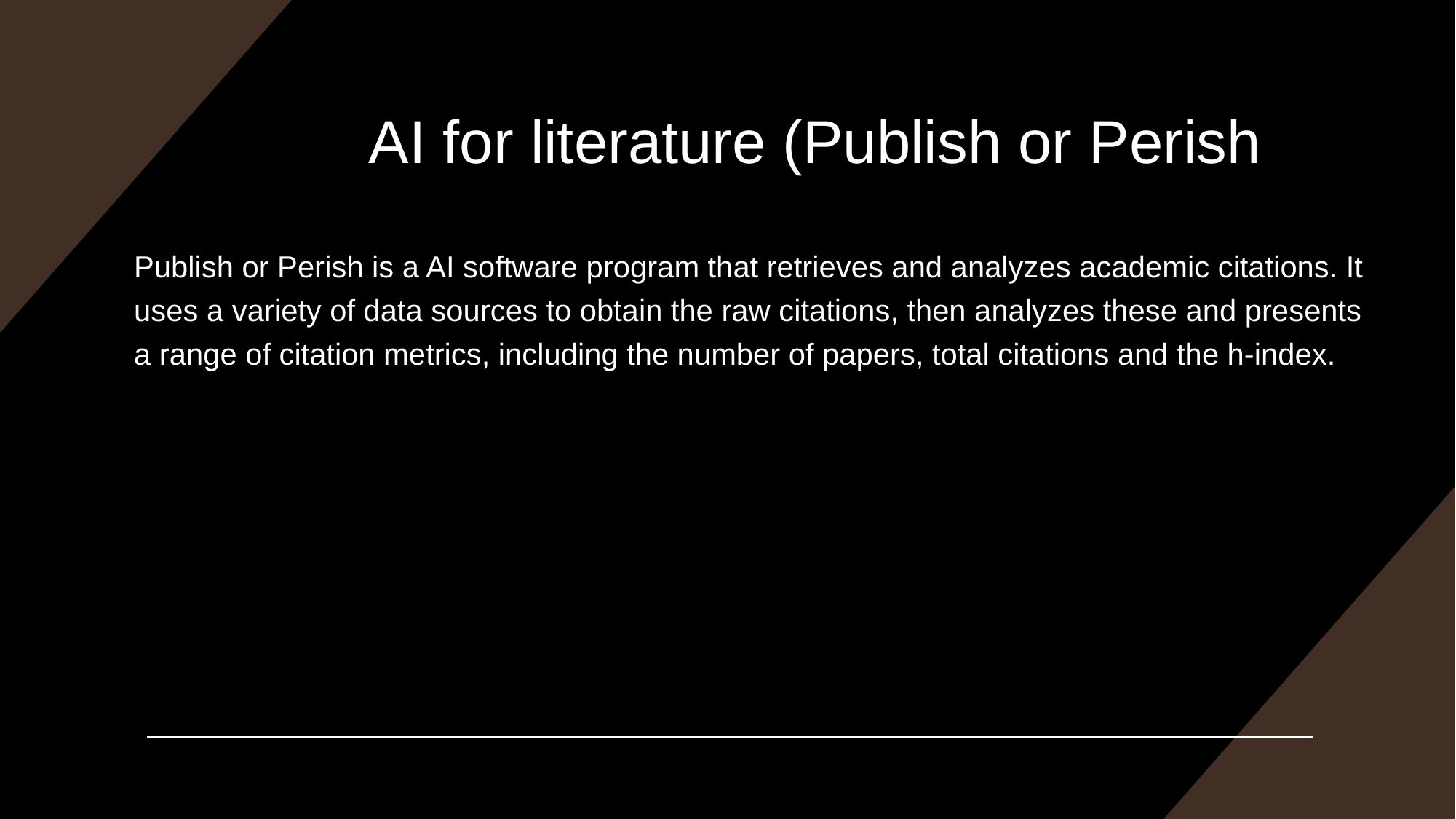

# AI for literature (Publish or Perish
Publish or Perish is a AI software program that retrieves and analyzes academic citations. It uses a variety of data sources to obtain the raw citations, then analyzes these and presents a range of citation metrics, including the number of papers, total citations and the h-index.